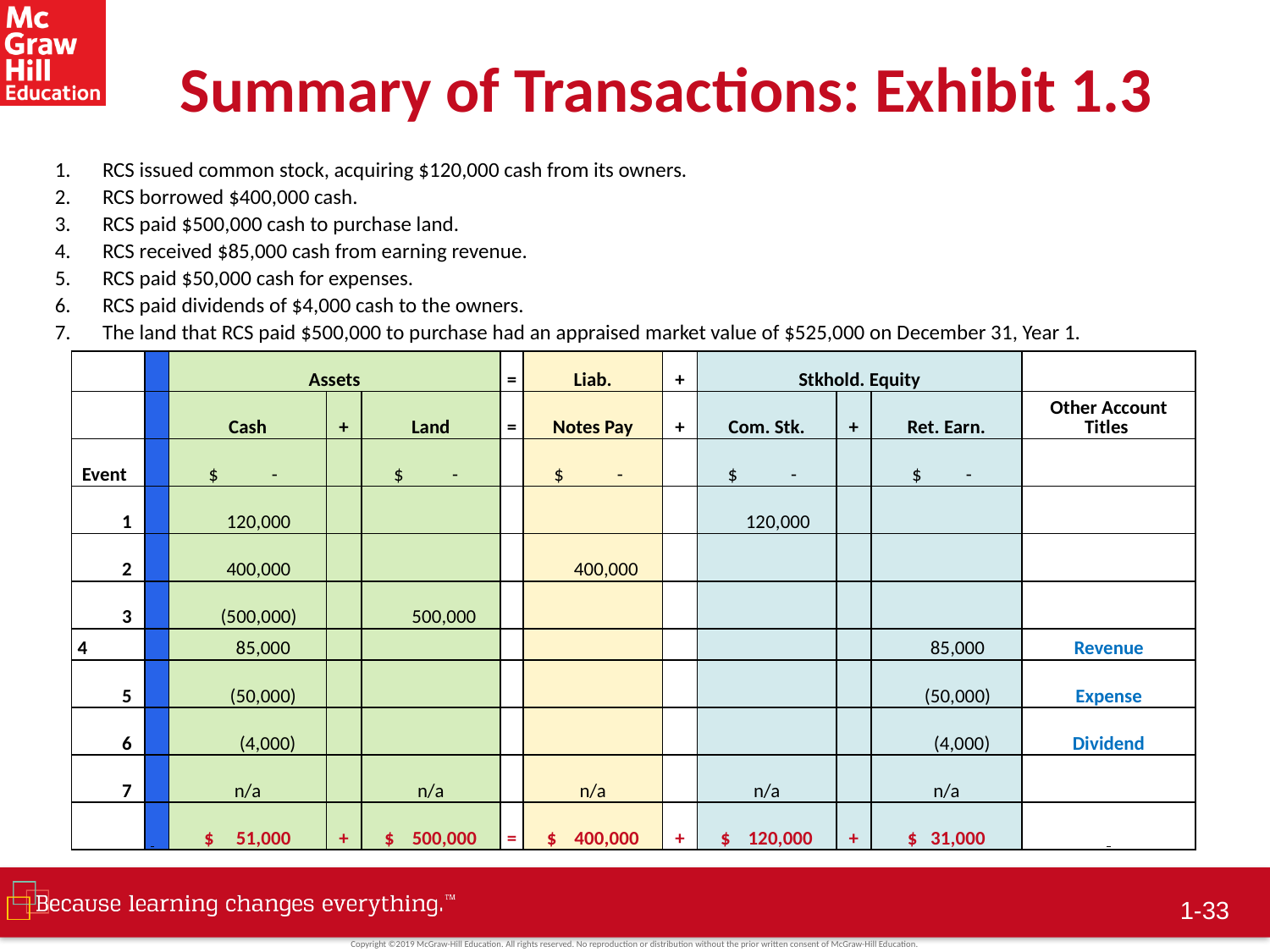

# Summary of Transactions: Exhibit 1.3
RCS issued common stock, acquiring $120,000 cash from its owners.
RCS borrowed $400,000 cash.
RCS paid $500,000 cash to purchase land.
RCS received $85,000 cash from earning revenue.
RCS paid $50,000 cash for expenses.
RCS paid dividends of $4,000 cash to the owners.
The land that RCS paid $500,000 to purchase had an appraised market value of $525,000 on December 31, Year 1.
|  |  | Assets |  |  | = | Liab. | + | Stkhold. Equity |  |  |  |
| --- | --- | --- | --- | --- | --- | --- | --- | --- | --- | --- | --- |
|  |  | Cash | + | Land | = | Notes Pay | + | Com. Stk. | + | Ret. Earn. | Other Account Titles |
| Event |  | $ - |  | $ - |  | $ - |  | $ - |  | $ - |  |
| 1 |  | 120,000 |  |  |  |  |  | 120,000 |  |  |  |
| 2 |  | 400,000 |  |  |  | 400,000 |  |  |  |  |  |
| 3 |  | (500,000) |  | 500,000 |  |  |  |  |  |  |  |
| 4 |  | 85,000 |  |  |  |  |  |  |  | 85,000 | Revenue |
| 5 |  | (50,000) |  |  |  |  |  |  |  | (50,000) | Expense |
| 6 |  | (4,000) |  |  |  |  |  |  |  | (4,000) | Dividend |
| 7 |  | n/a |  | n/a |  | n/a |  | n/a |  | n/a |  |
|  |  | $ 51,000 | + | $ 500,000 | = | $ 400,000 | + | $ 120,000 | + | $ 31,000 |  |
  1-33